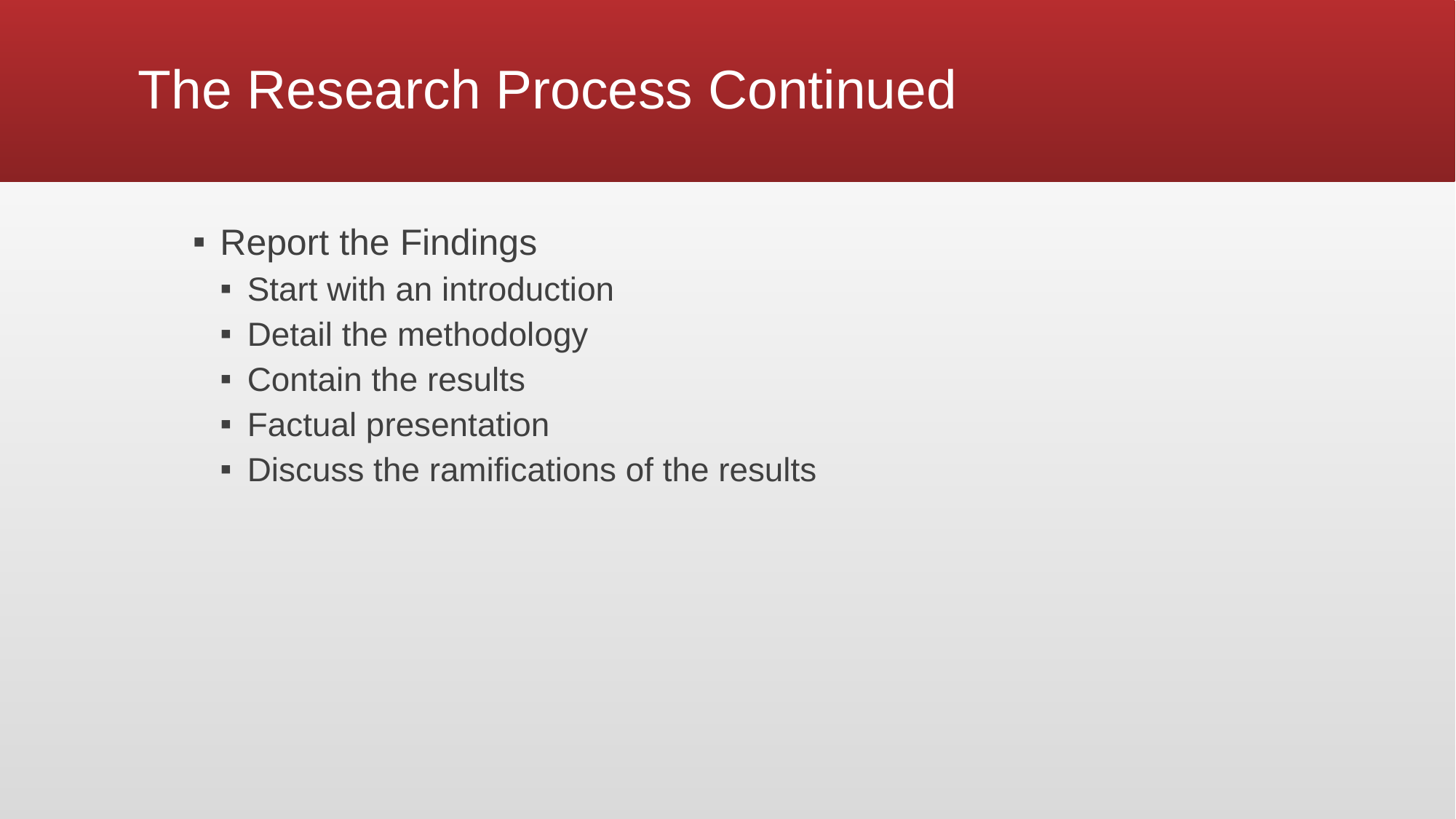

# The Research Process Continued
Report the Findings
Start with an introduction
Detail the methodology
Contain the results
Factual presentation
Discuss the ramifications of the results